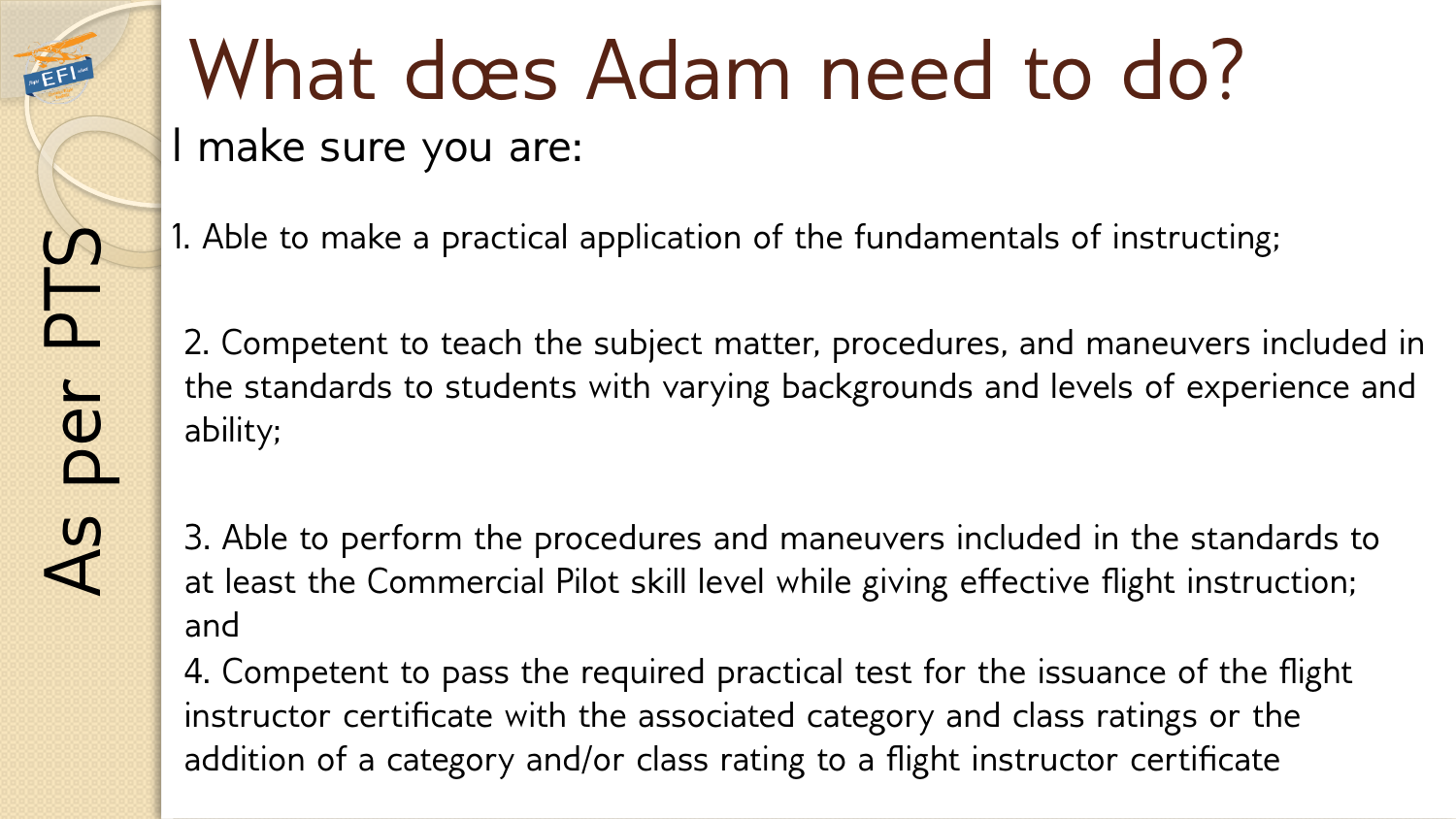

# What does Adam need to do?
I make sure you are:
1. Able to make a practical application of the fundamentals of instructing;
2. Competent to teach the subject matter, procedures, and maneuvers included in the standards to students with varying backgrounds and levels of experience and ability;
As per PTS
3. Able to perform the procedures and maneuvers included in the standards to at least the Commercial Pilot skill level while giving effective flight instruction; and
4. Competent to pass the required practical test for the issuance of the flight instructor certificate with the associated category and class ratings or the addition of a category and/or class rating to a flight instructor certificate